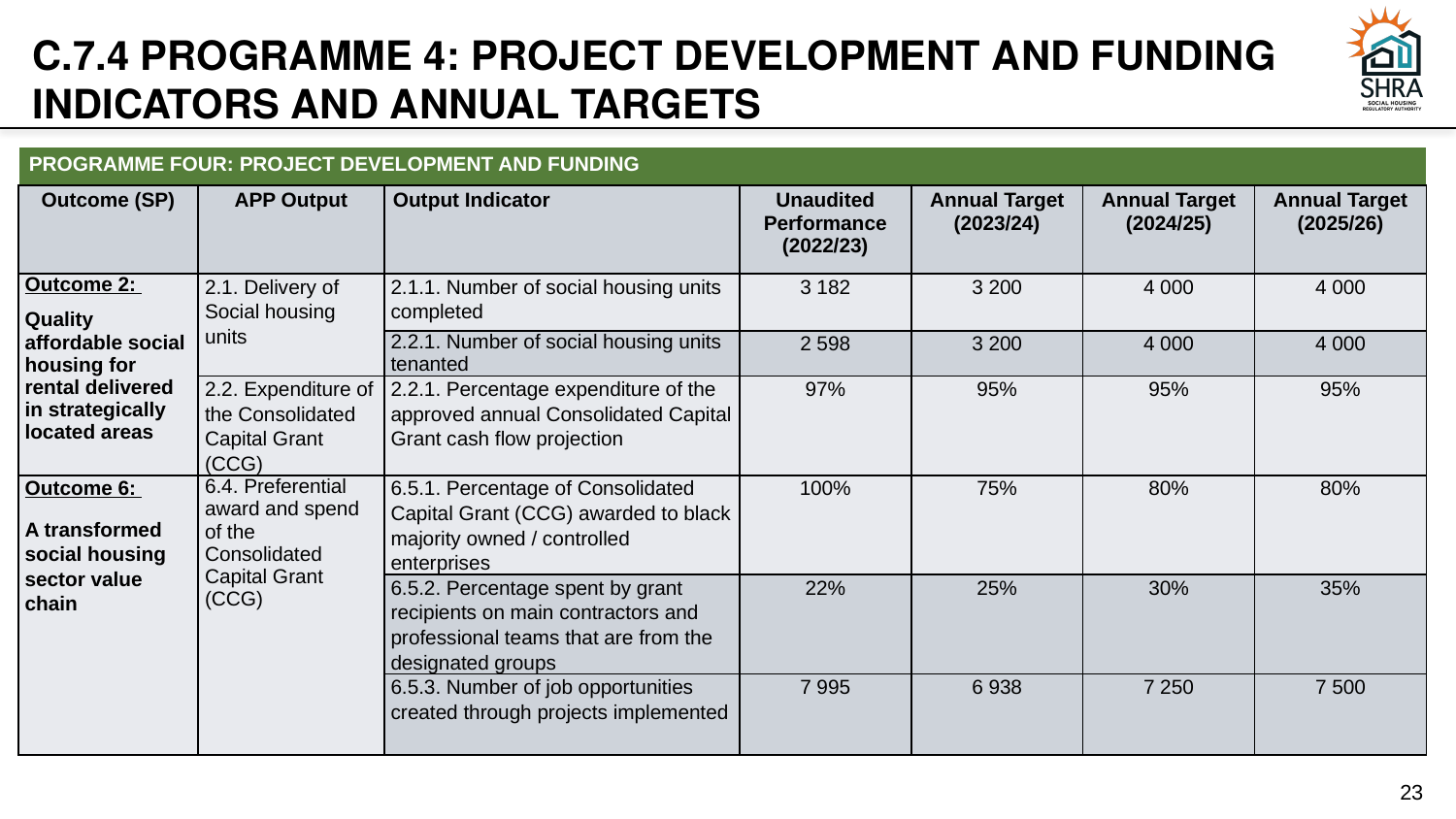

# C.7.4 PROGRAMME 4: PROJECT DEVELOPMENT AND FUNDING INDICATORS AND ANNUAL TARGETS
| PROGRAMME FOUR: PROJECT DEVELOPMENT AND FUNDING |  |  |  |  |  |  |
| --- | --- | --- | --- | --- | --- | --- |
| Outcome (SP) | APP Output | Output Indicator | Unaudited Performance (2022/23) | Annual Target (2023/24) | Annual Target (2024/25) | Annual Target (2025/26) |
| Outcome 2: Quality affordable social housing for rental delivered in strategically located areas | 2.1. Delivery of Social housing units | 2.1.1. Number of social housing units completed | 3 182 | 3 200 | 4 000 | 4 000 |
|  |  | 2.2.1. Number of social housing units tenanted | 2 598 | 3 200 | 4 000 | 4 000 |
|  | 2.2. Expenditure of the Consolidated Capital Grant (CCG) | 2.2.1. Percentage expenditure of the approved annual Consolidated Capital Grant cash flow projection | 97% | 95% | 95% | 95% |
| Outcome 6: A transformed social housing sector value chain | 6.4. Preferential award and spend of the Consolidated Capital Grant (CCG) | 6.5.1. Percentage of Consolidated Capital Grant (CCG) awarded to black majority owned / controlled enterprises | 100% | 75% | 80% | 80% |
|  |  | 6.5.2. Percentage spent by grant recipients on main contractors and professional teams that are from the designated groups | 22% | 25% | 30% | 35% |
|  |  | 6.5.3. Number of job opportunities created through projects implemented | 7 995 | 6 938 | 7 250 | 7 500 |